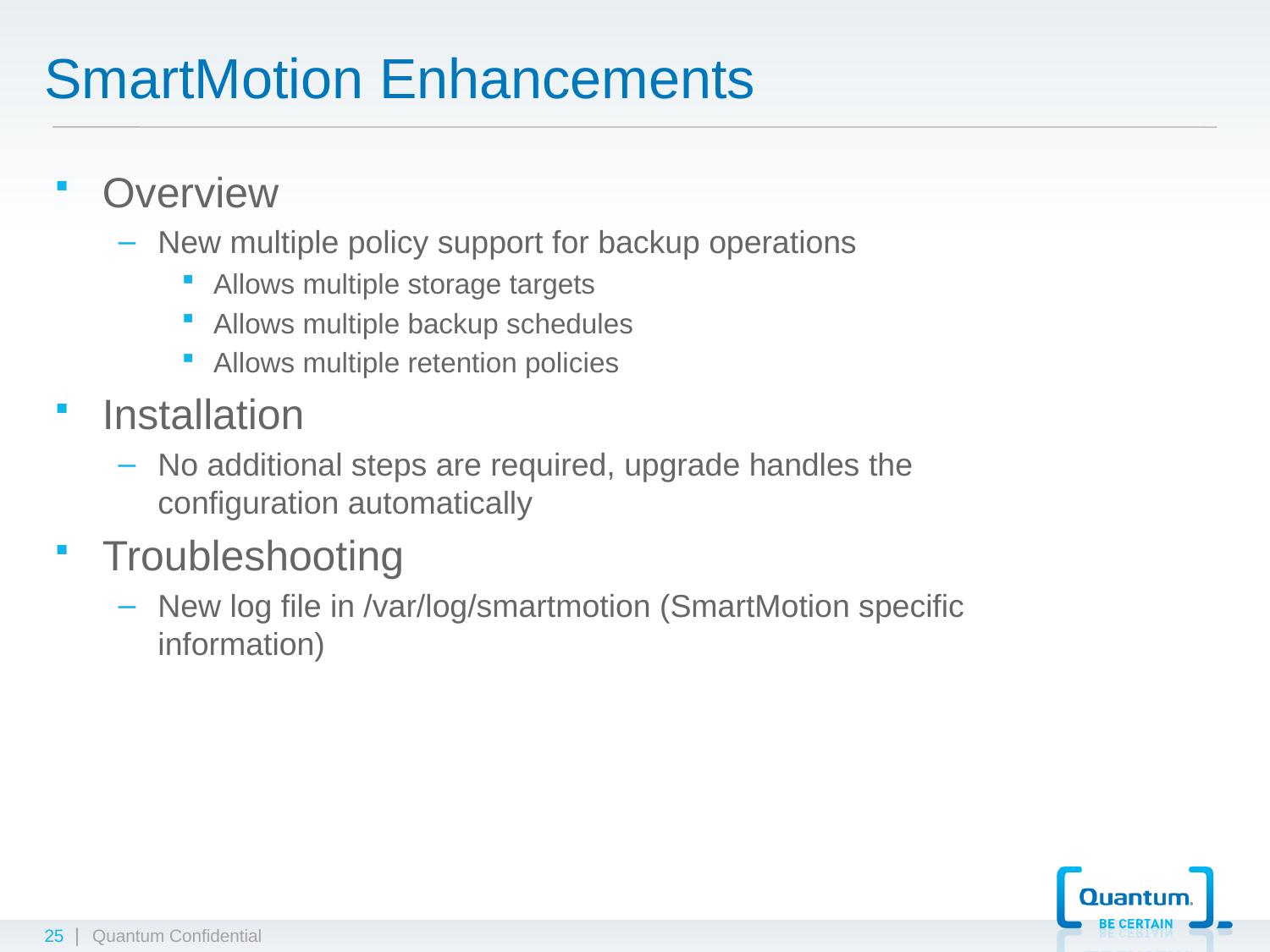

# SmartMotion Enhancements
Overview
New multiple policy support for backup operations
Allows multiple storage targets
Allows multiple backup schedules
Allows multiple retention policies
Installation
No additional steps are required, upgrade handles the configuration automatically
Troubleshooting
New log file in /var/log/smartmotion (SmartMotion specific information)
25